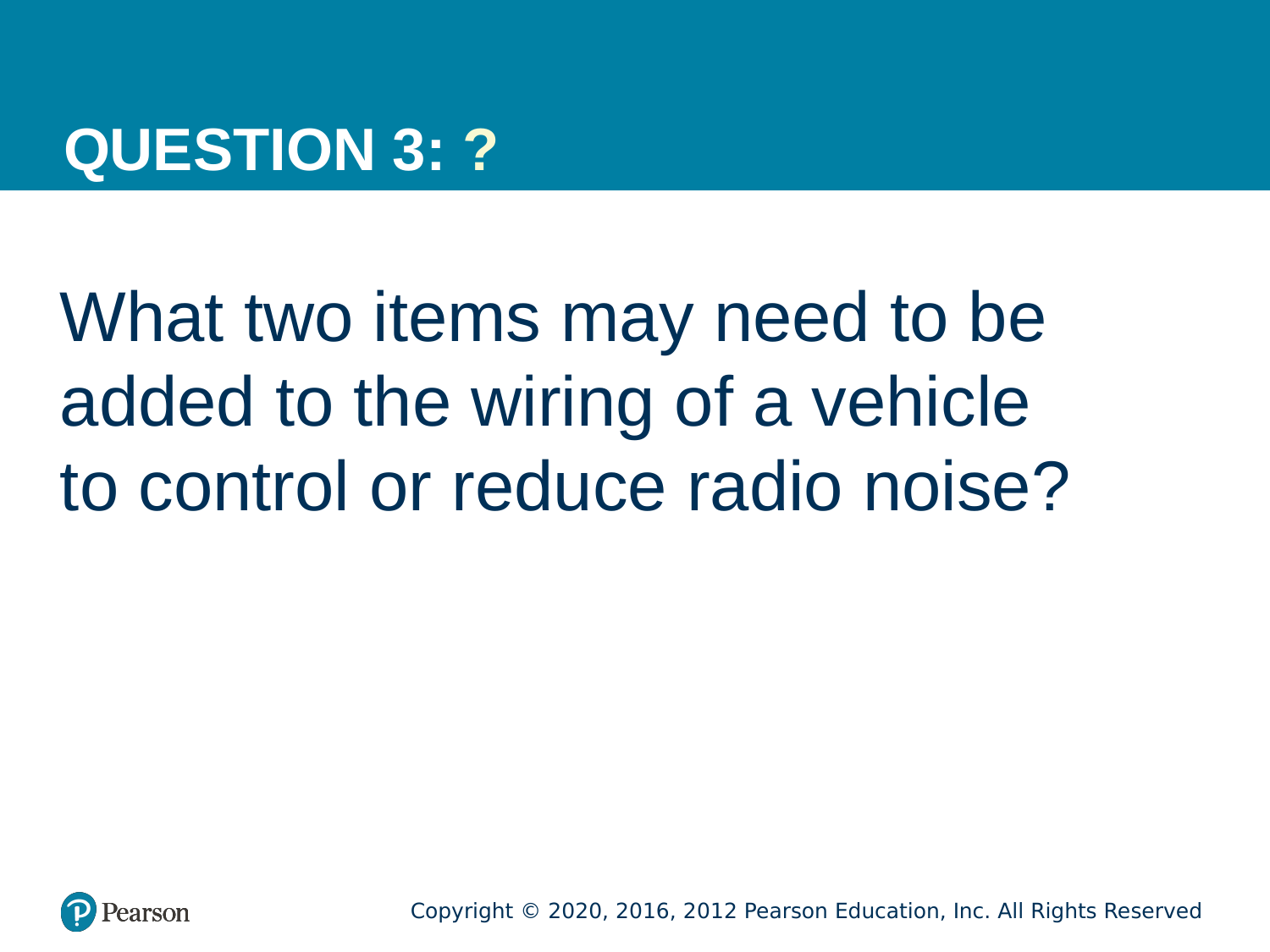

# QUESTION 3: ?
What two items may need to be added to the wiring of a vehicle
to control or reduce radio noise?